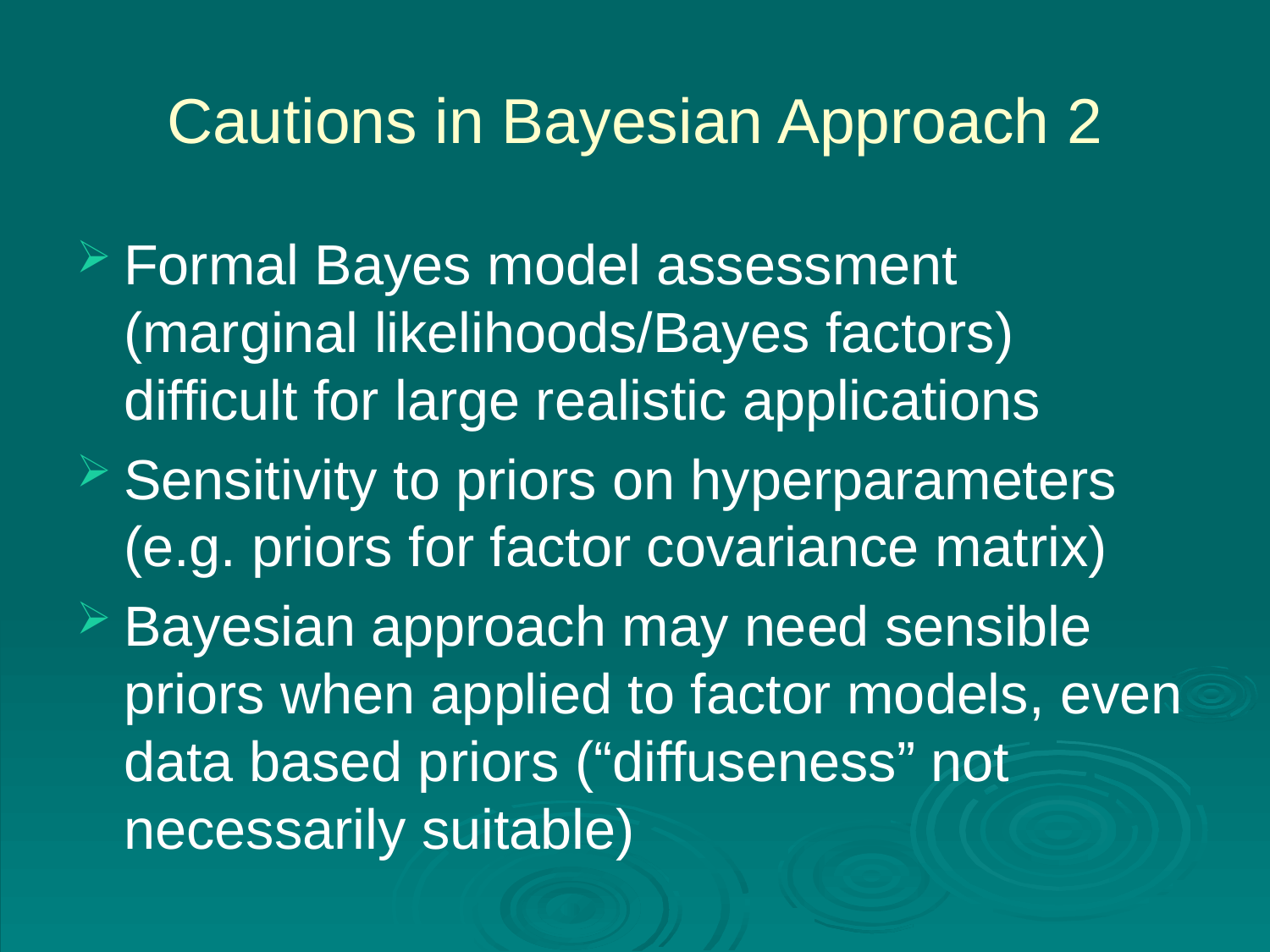

# Cautions in Bayesian Approach 2
Formal Bayes model assessment (marginal likelihoods/Bayes factors) difficult for large realistic applications
Sensitivity to priors on hyperparameters (e.g. priors for factor covariance matrix)
Bayesian approach may need sensible priors when applied to factor models, even data based priors (“diffuseness” not necessarily suitable)